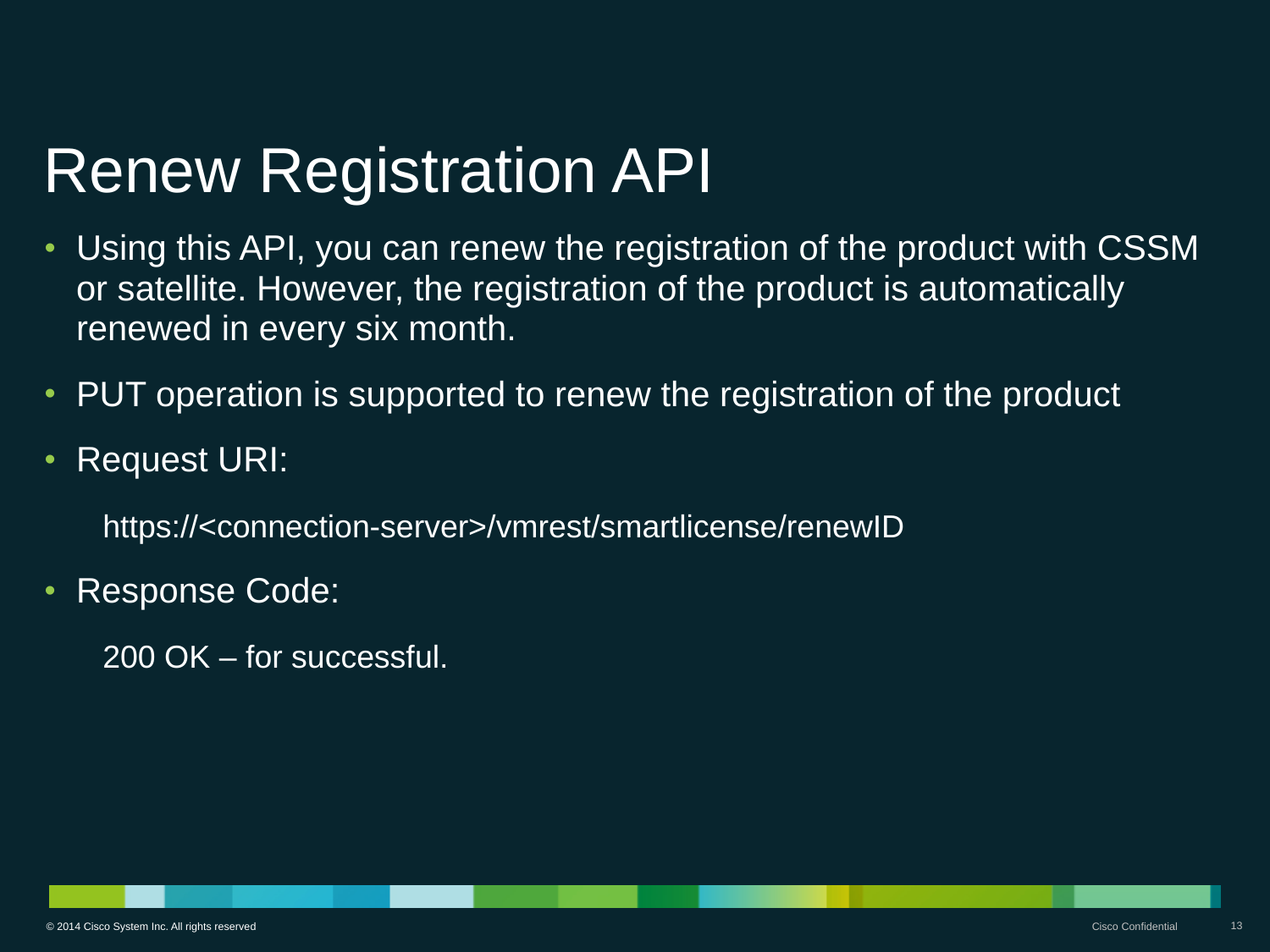

# Renew Registration API
Using this API, you can renew the registration of the product with CSSM or satellite. However, the registration of the product is automatically renewed in every six month.
PUT operation is supported to renew the registration of the product
Request URI:
      https://<connection-server>/vmrest/smartlicense/renewID
Response Code:
      200 OK – for successful.